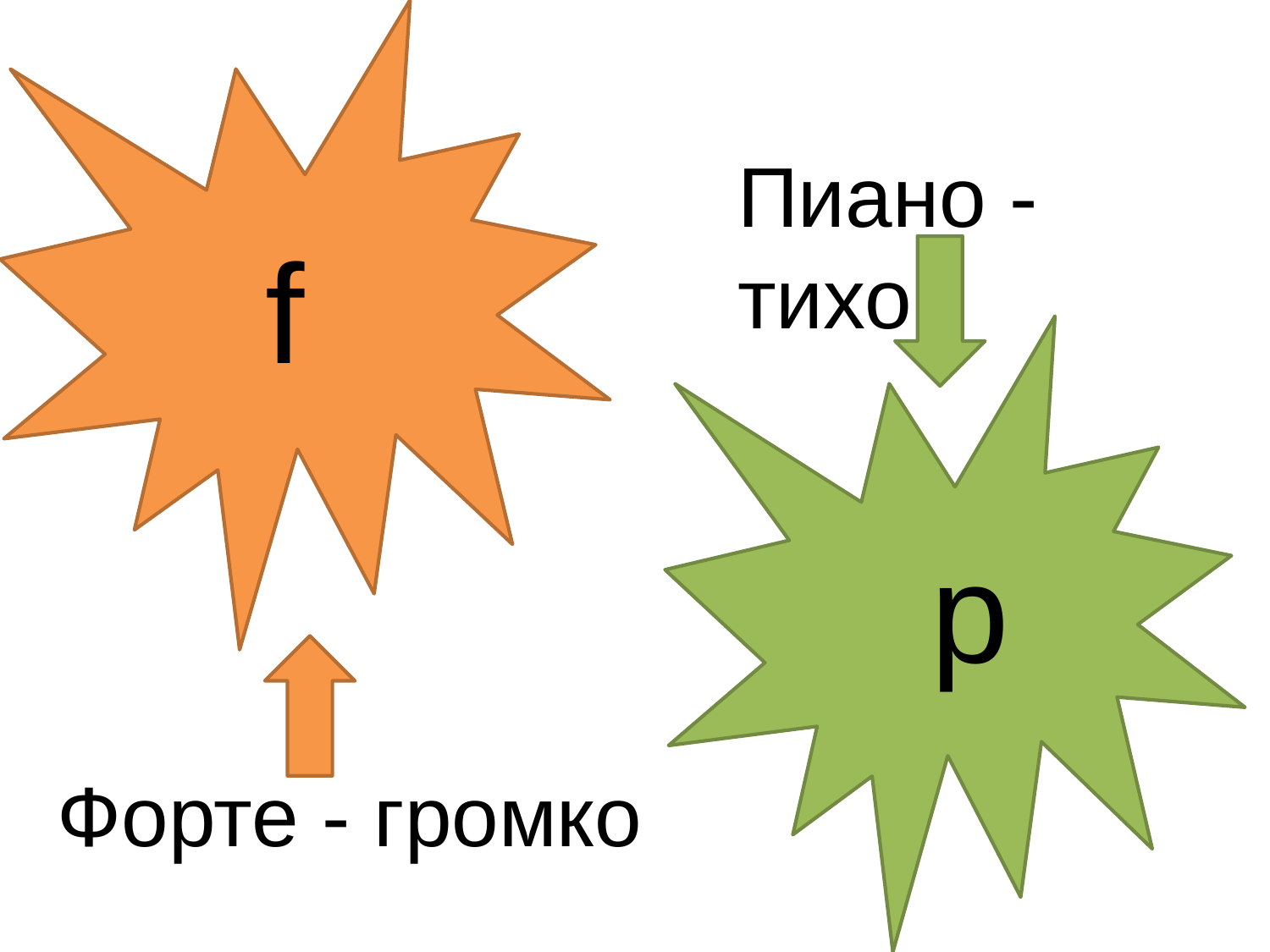

Пиано - тихо
f

p

Форте - громко